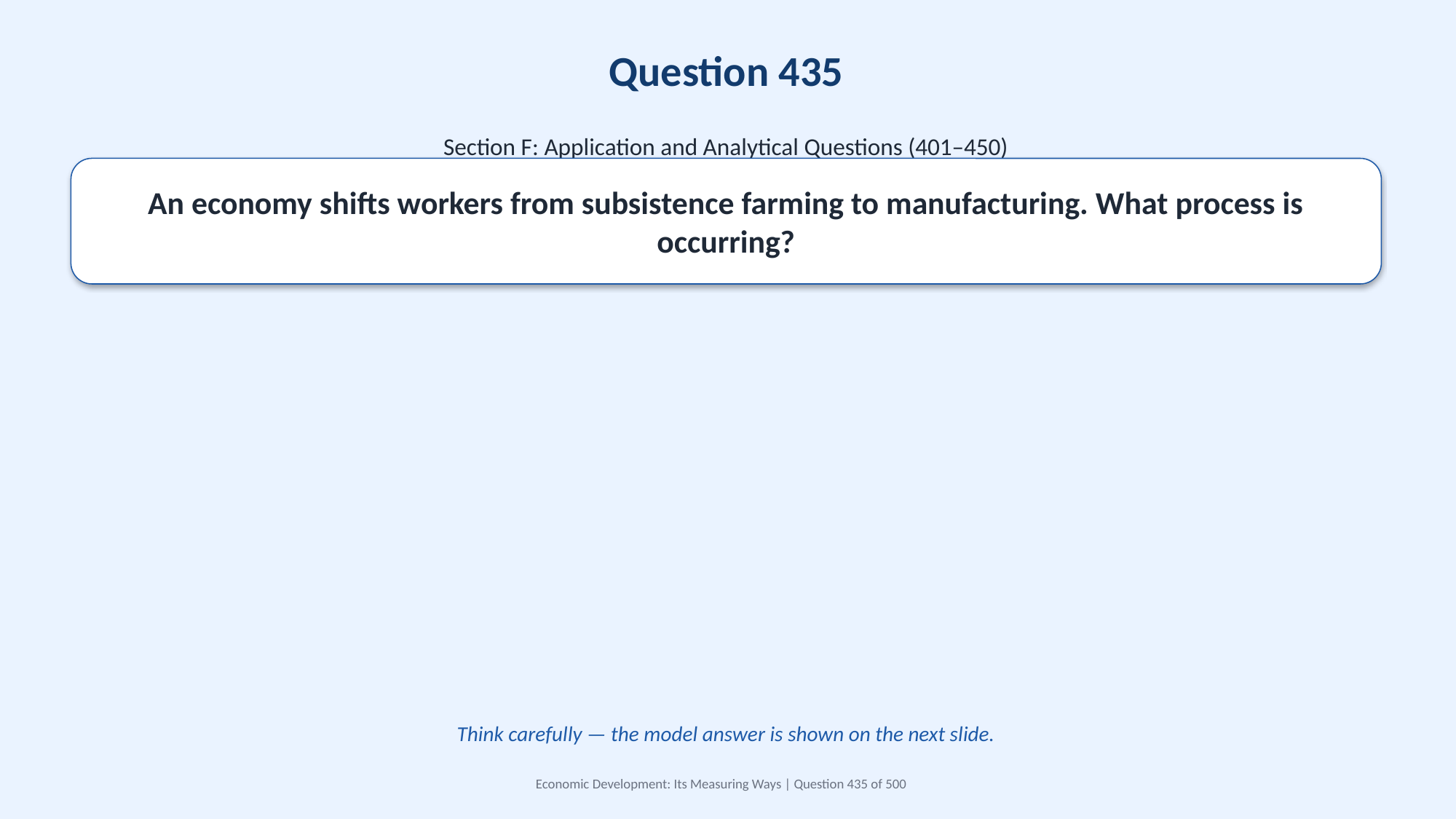

Question 435
Section F: Application and Analytical Questions (401–450)
An economy shifts workers from subsistence farming to manufacturing. What process is occurring?
Think carefully — the model answer is shown on the next slide.
Economic Development: Its Measuring Ways | Question 435 of 500